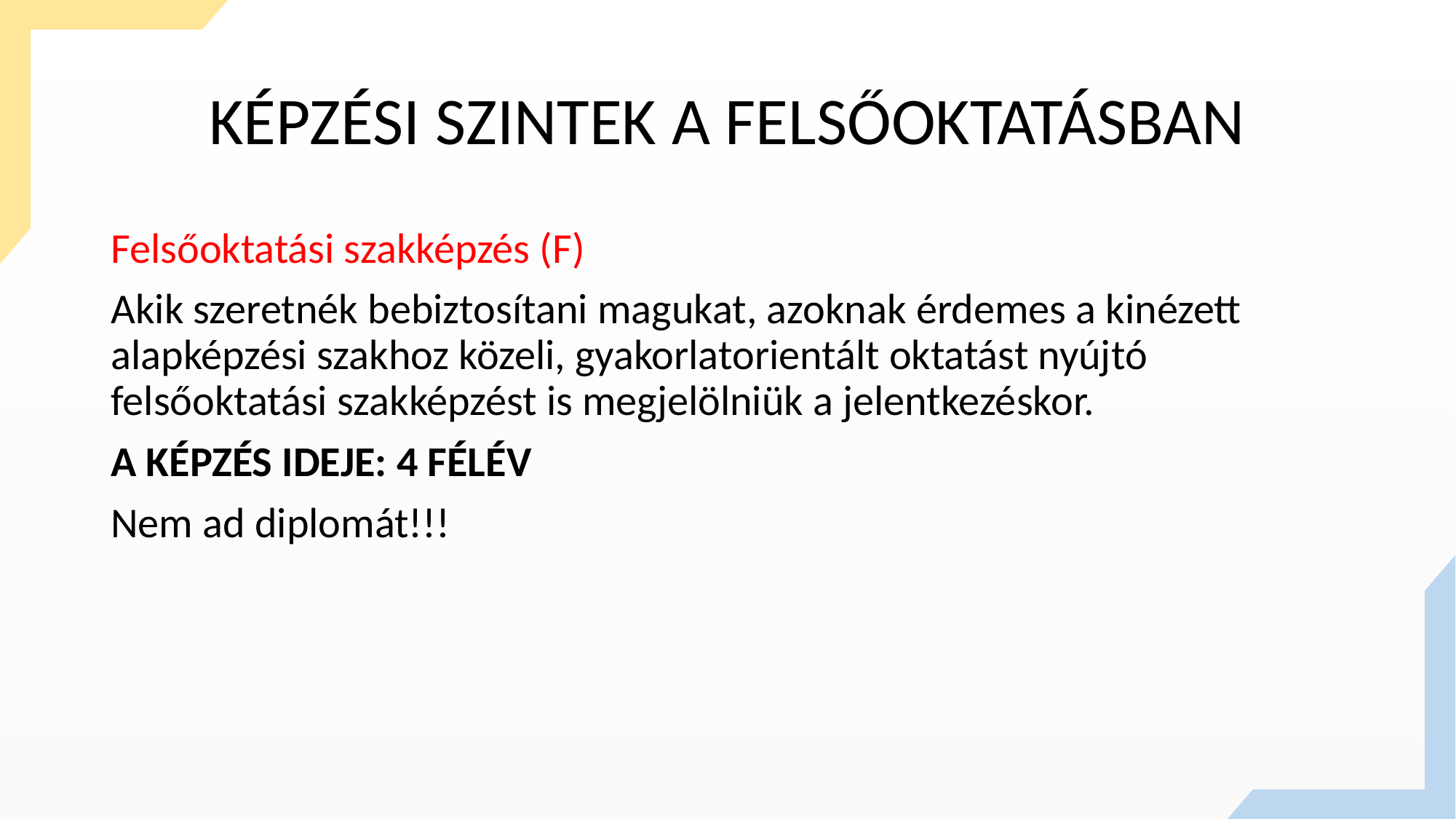

# KÉPZÉSI SZINTEK A FELSŐOKTATÁSBAN
Felsőoktatási szakképzés (F)
Akik szeretnék bebiztosítani magukat, azoknak érdemes a kinézett alapképzési szakhoz közeli, gyakorlatorientált oktatást nyújtó felsőoktatási szakképzést is megjelölniük a jelentkezéskor.
A KÉPZÉS IDEJE: 4 FÉLÉV
Nem ad diplomát!!!